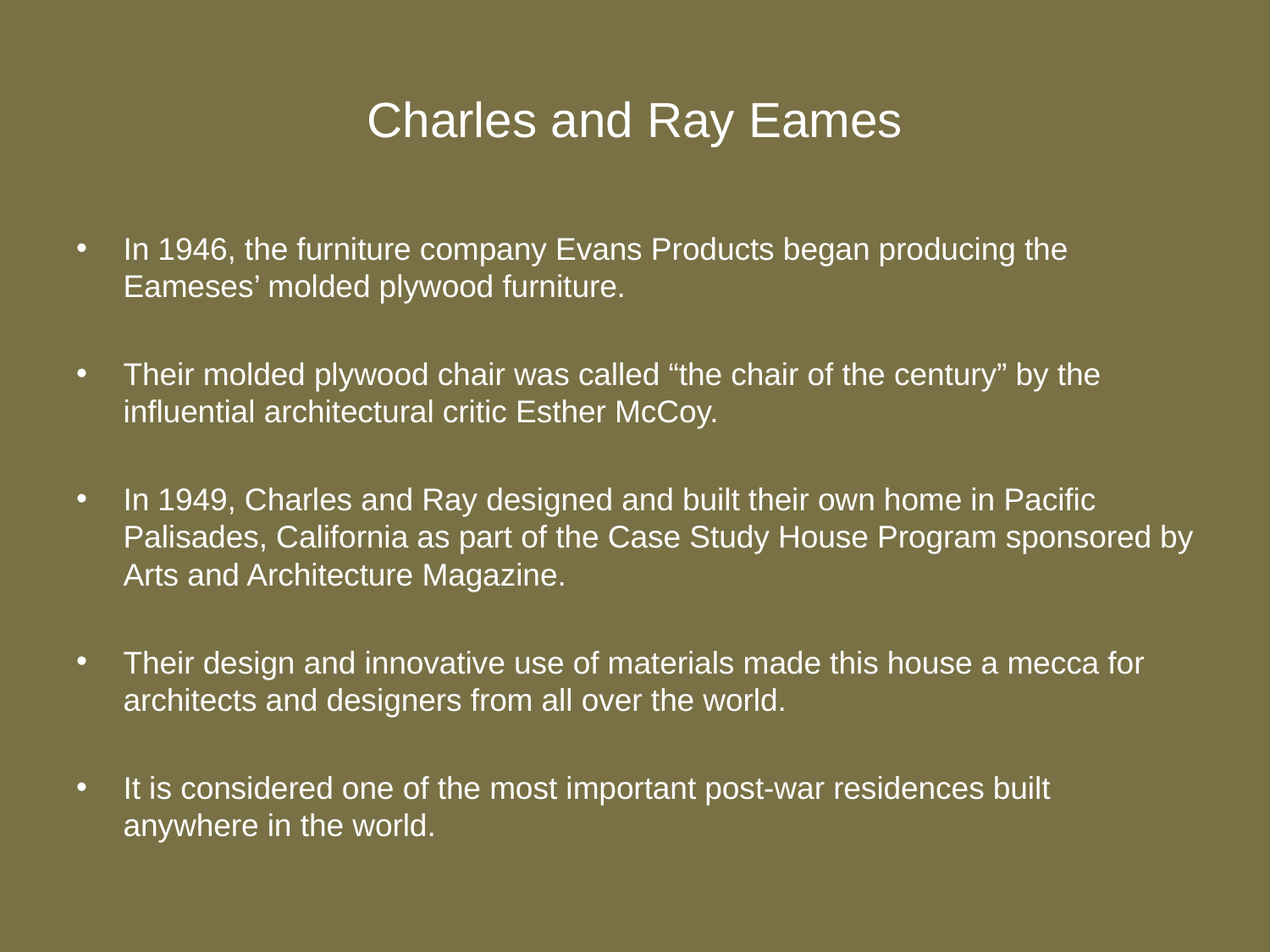

# Charles and Ray Eames
In 1946, the furniture company Evans Products began producing the Eameses’ molded plywood furniture.

Their molded plywood chair was called “the chair of the century” by the influential architectural critic Esther McCoy.

In 1949, Charles and Ray designed and built their own home in Pacific Palisades, California as part of the Case Study House Program sponsored by Arts and Architecture Magazine.

Their design and innovative use of materials made this house a mecca for architects and designers from all over the world.

It is considered one of the most important post-war residences built anywhere in the world.